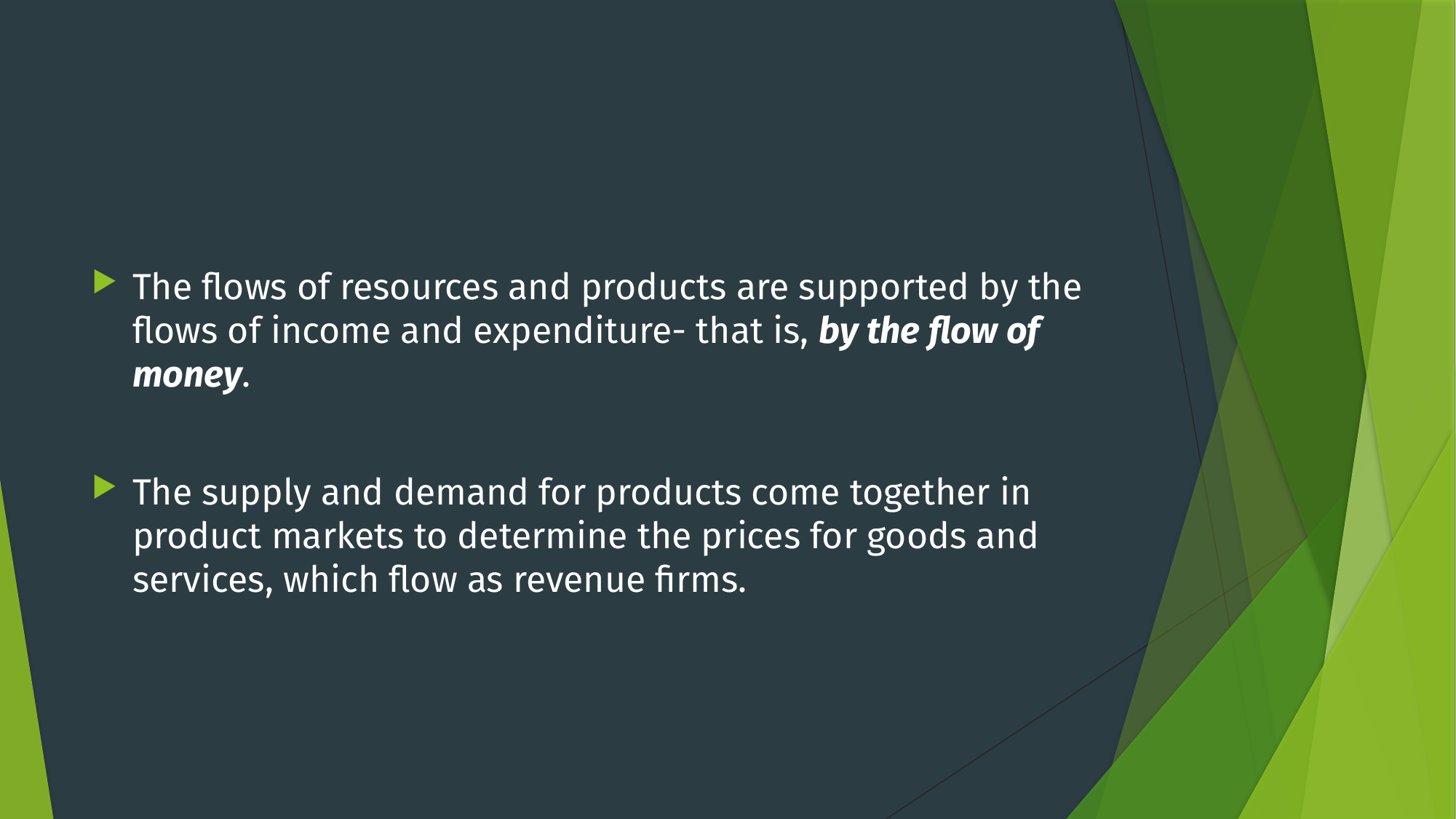

#
The flows of resources and products are supported by the flows of income and expenditure- that is, by the flow of money.

The supply and demand for products come together in product markets to determine the prices for goods and services, which flow as revenue firms.